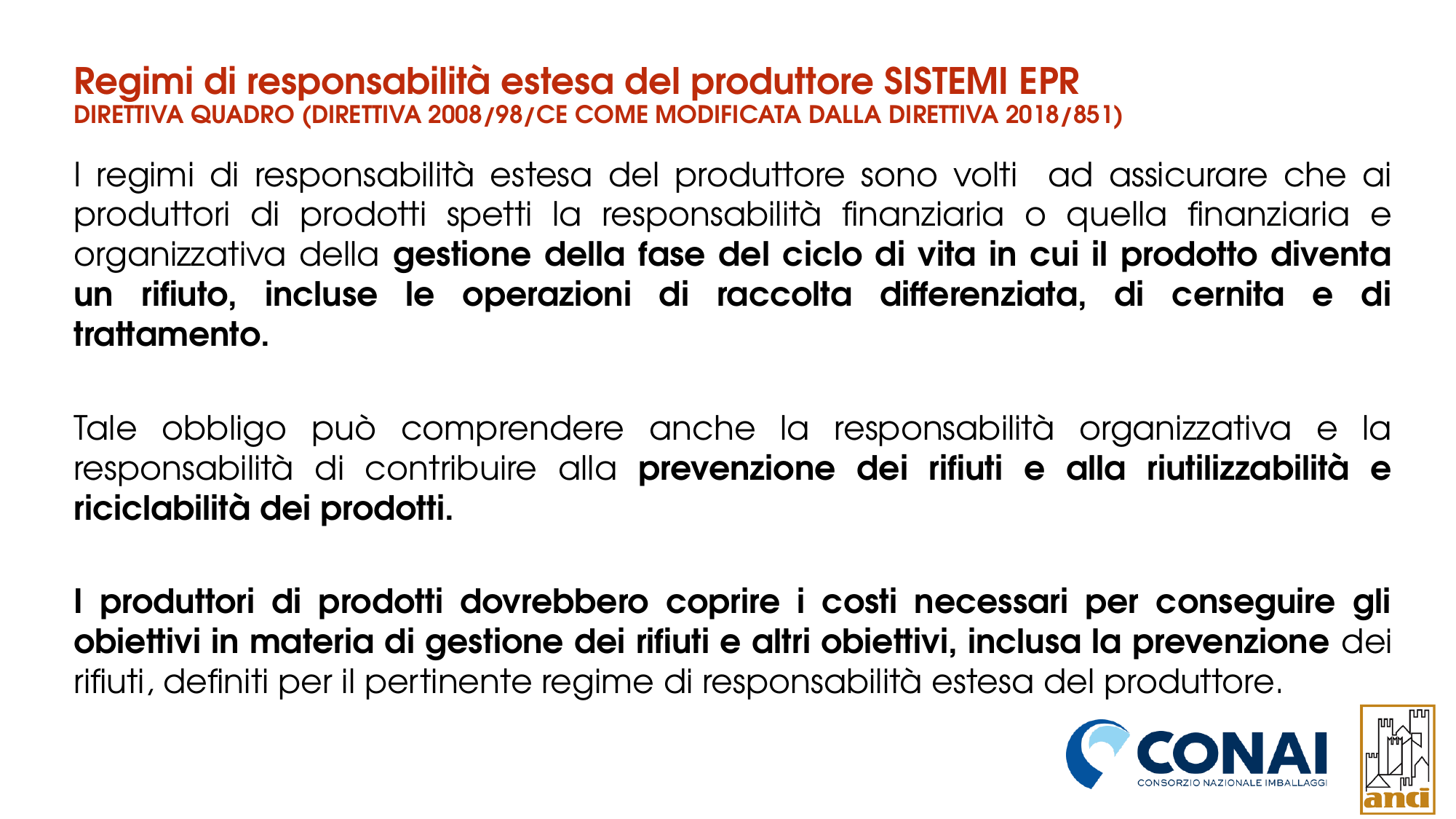

Regimi di responsabilità estesa del produttore SISTEMI EPR
DIRETTIVA QUADRO (DIRETTIVA 2008/98/CE COME MODIFICATA DALLA DIRETTIVA 2018/851)

I regimi di responsabilità estesa del produttore sono volti  ad assicurare che ai produttori di prodotti spetti la responsabilità finanziaria o quella finanziaria e organizzativa della gestione della fase del ciclo di vita in cui il prodotto diventa un rifiuto, incluse le operazioni di raccolta differenziata, di cernita e di trattamento.

Tale obbligo può comprendere anche la responsabilità organizzativa e la responsabilità di contribuire alla prevenzione dei rifiuti e alla riutilizzabilità e riciclabilità dei prodotti.

I produttori di prodotti dovrebbero coprire i costi necessari per conseguire gli obiettivi in materia di gestione dei rifiuti e altri obiettivi, inclusa la prevenzione dei rifiuti, definiti per il pertinente regime di responsabilità estesa del produttore.